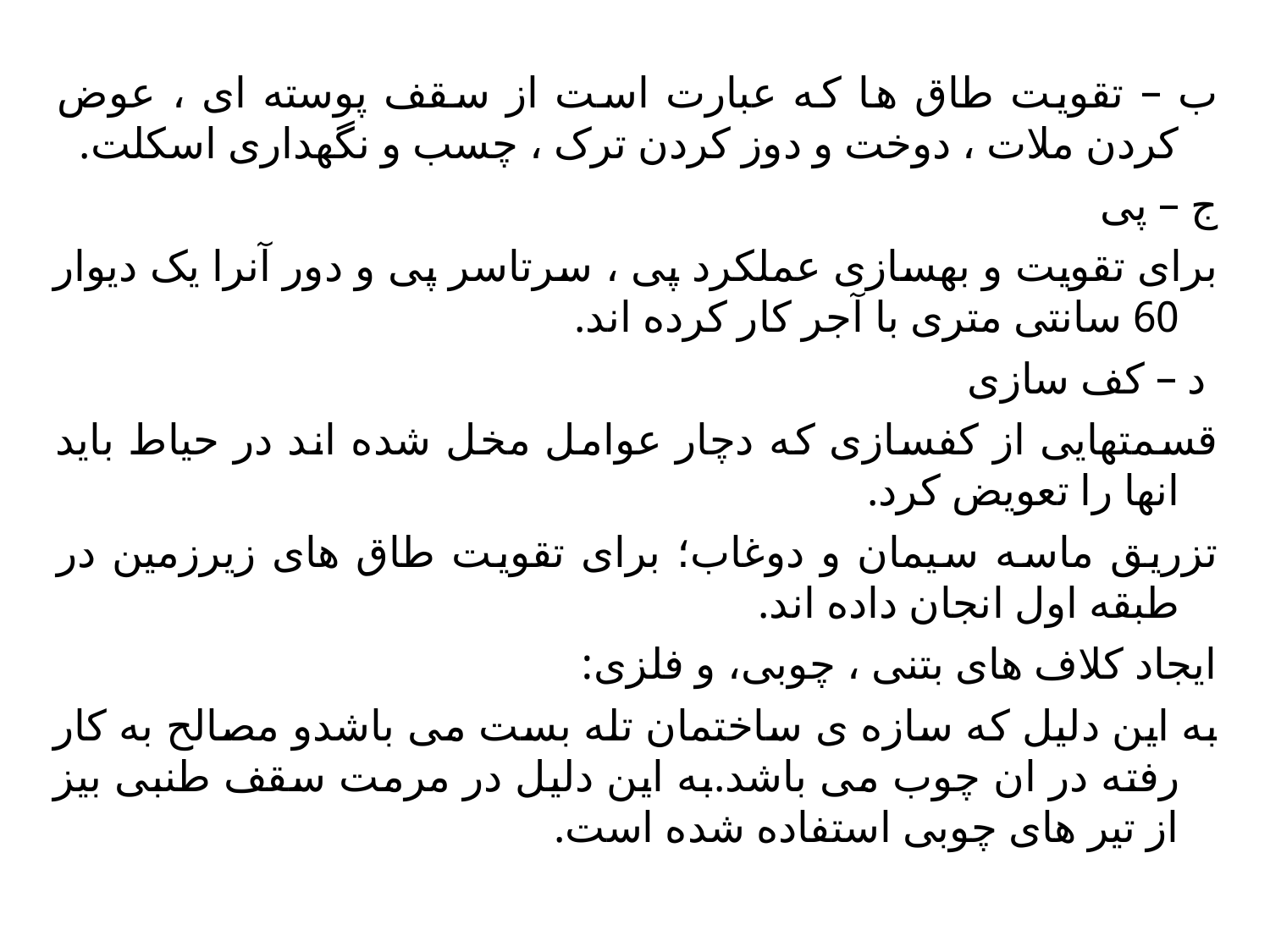

ب – تقویت طاق ها که عبارت است از سقف پوسته ای ، عوض کردن ملات ، دوخت و دوز کردن ترک ، چسب و نگهداری اسکلت.
ج – پی
برای تقویت و بهسازی عملکرد پی ، سرتاسر پی و دور آنرا یک دیوار 60 سانتی متری با آجر کار کرده اند.
 د – کف سازی
قسمتهایی از کفسازی که دچار عوامل مخل شده اند در حیاط باید انها را تعویض کرد.
تزریق ماسه سیمان و دوغاب؛ برای تقویت طاق های زیرزمین در طبقه اول انجان داده اند.
ایجاد کلاف های بتنی ، چوبی، و فلزی:
به این دلیل که سازه ی ساختمان تله بست می باشدو مصالح به کار رفته در ان چوب می باشد.به این دلیل در مرمت سقف طنبی بیز از تیر های چوبی استفاده شده است.